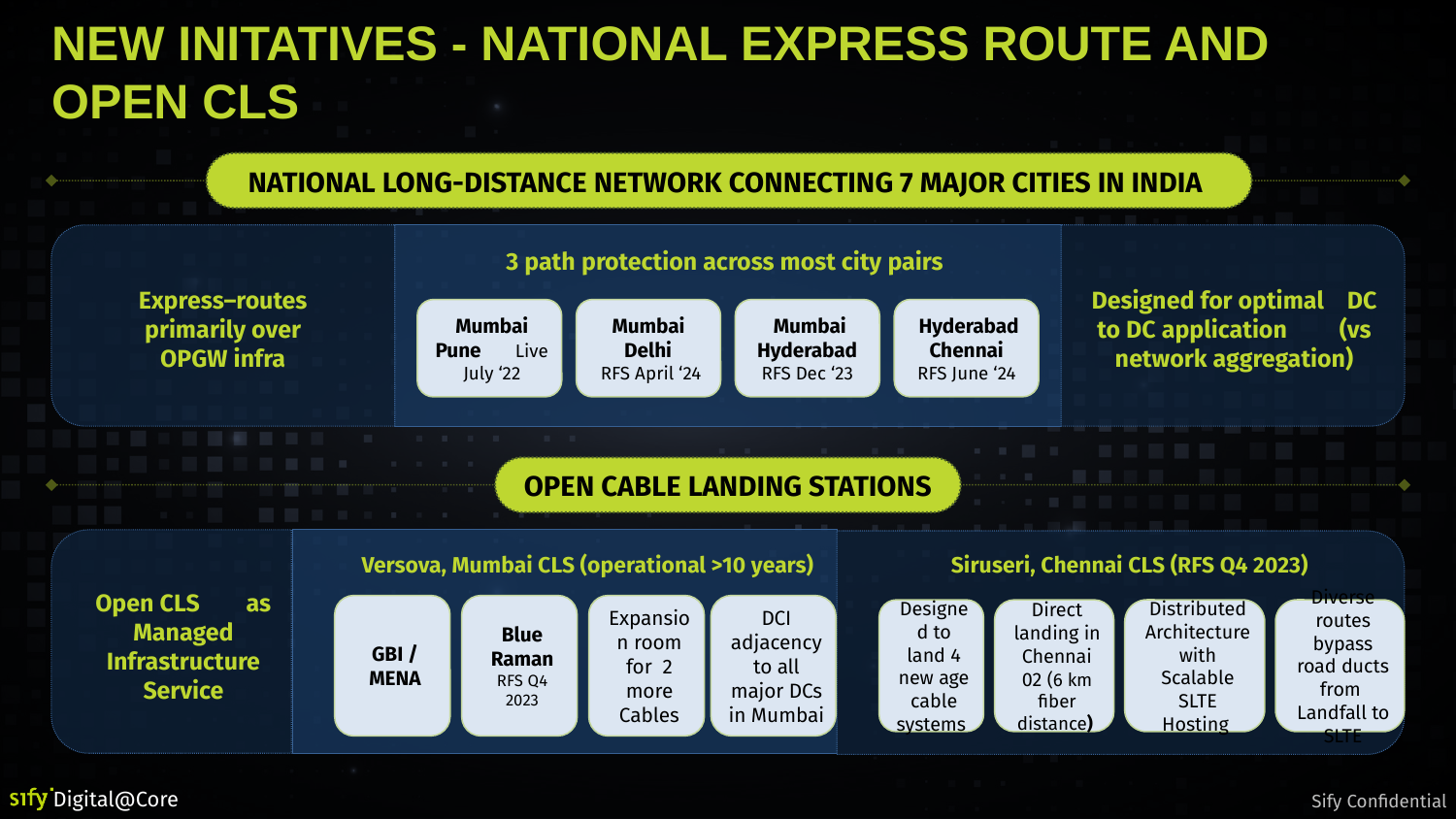

# NEW INITATIVES - National Express Route and Open CLS

NATIONAL LONG-DISTANCE NETWORK CONNECTING 7 MAJOR CITIES IN INDIA
3 path protection across most city pairs
Mumbai Pune       Live July ‘22
Mumbai
Delhi
RFS April ‘24
Mumbai Hyderabad
RFS Dec ‘23
Hyderabad Chennai
RFS June ‘24
Express–routes primarily over OPGW infra
Designed for optimal    DC to DC application         (vs network aggregation)

OPEN CABLE LANDING STATIONS

Versova, Mumbai CLS (operational >10 years)
Siruseri, Chennai CLS (RFS Q4 2023)
Open CLS        as Managed Infrastructure Service
GBI / MENA
Blue Raman
RFS Q4 2023
Expansion room for  2 more Cables
DCI adjacency to all major DCs in Mumbai
Designed to land 4 new age cable systems
Direct landing in Chennai 02 (6 km fiber distance)
Distributed Architecture with Scalable SLTE Hosting
Diverse routes bypass road ducts from  Landfall to SLTE